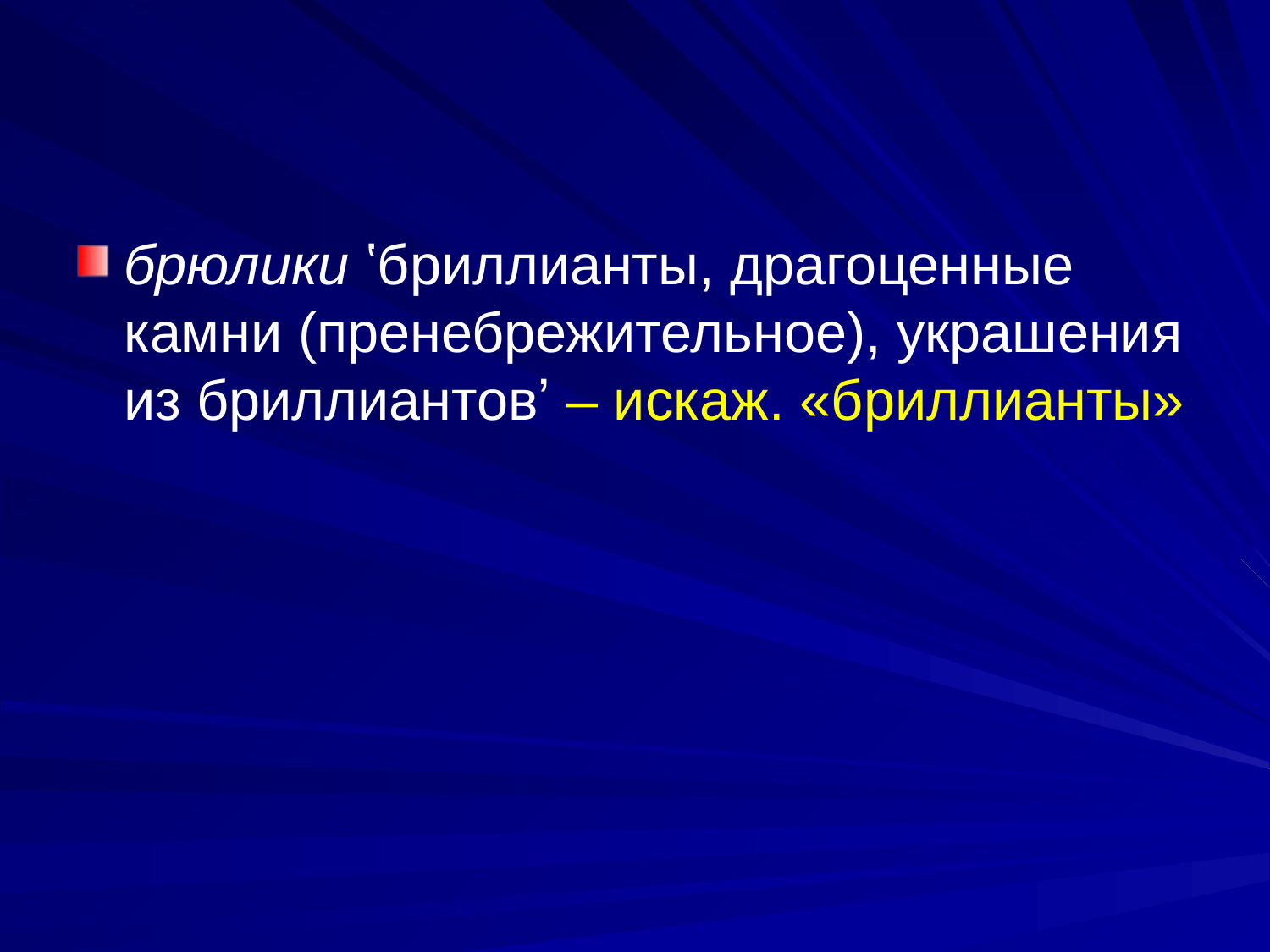

#
брюлики ʽбриллианты, драгоценные камни (пренебрежительное), украшения из бриллиантовʼ – искаж. «бриллианты»